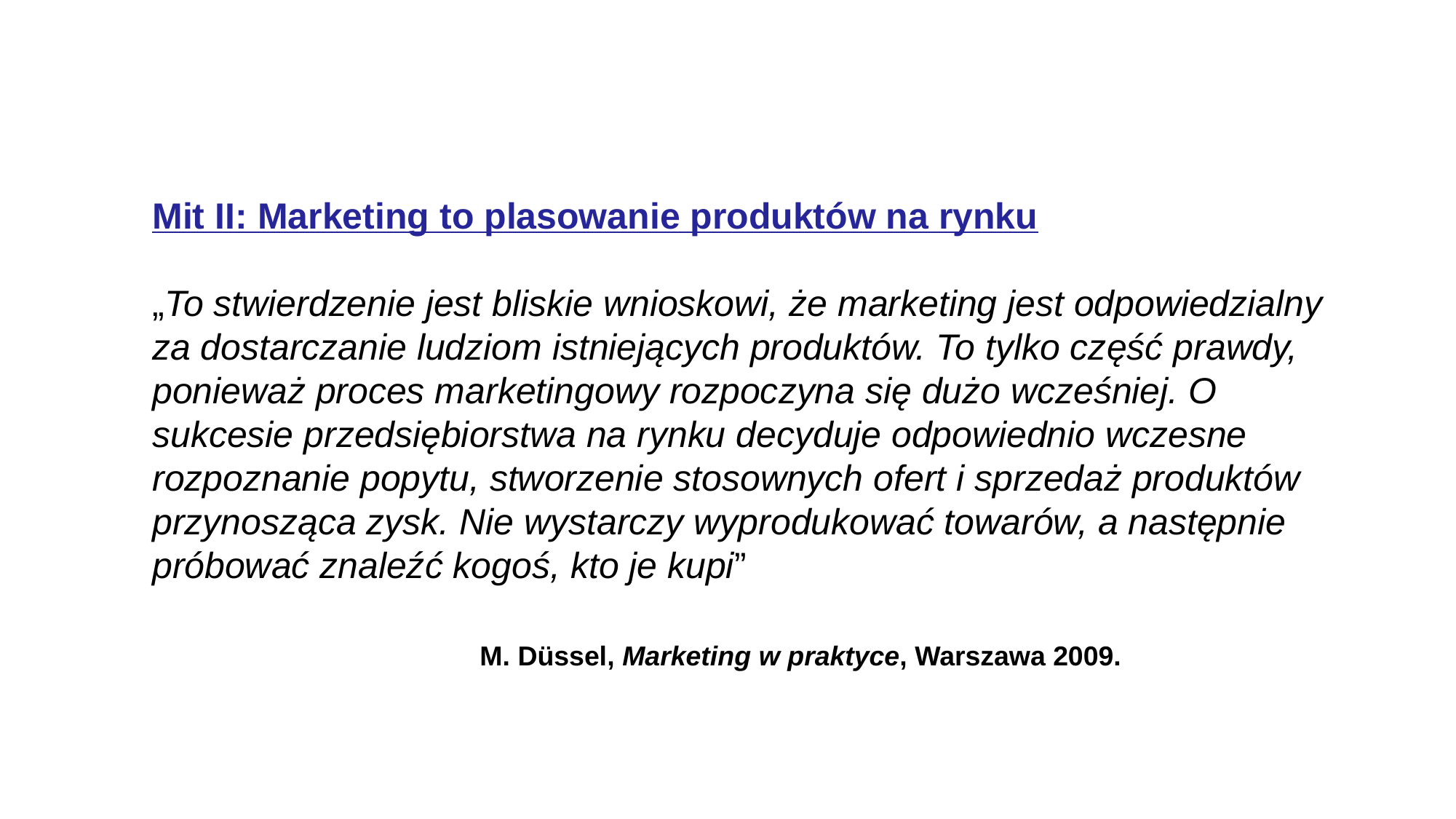

Mit II: Marketing to plasowanie produktów na rynku

„To stwierdzenie jest bliskie wnioskowi, że marketing jest odpowiedzialny
za dostarczanie ludziom istniejących produktów. To tylko część prawdy,
ponieważ proces marketingowy rozpoczyna się dużo wcześniej. O sukcesie przedsiębiorstwa na rynku decyduje odpowiednio wczesne rozpoznanie popytu, stworzenie stosownych ofert i sprzedaż produktów przynosząca zysk. Nie wystarczy wyprodukować towarów, a następnie próbować znaleźć kogoś, kto je kupi”

			M. Düssel, Marketing w praktyce, Warszawa 2009.